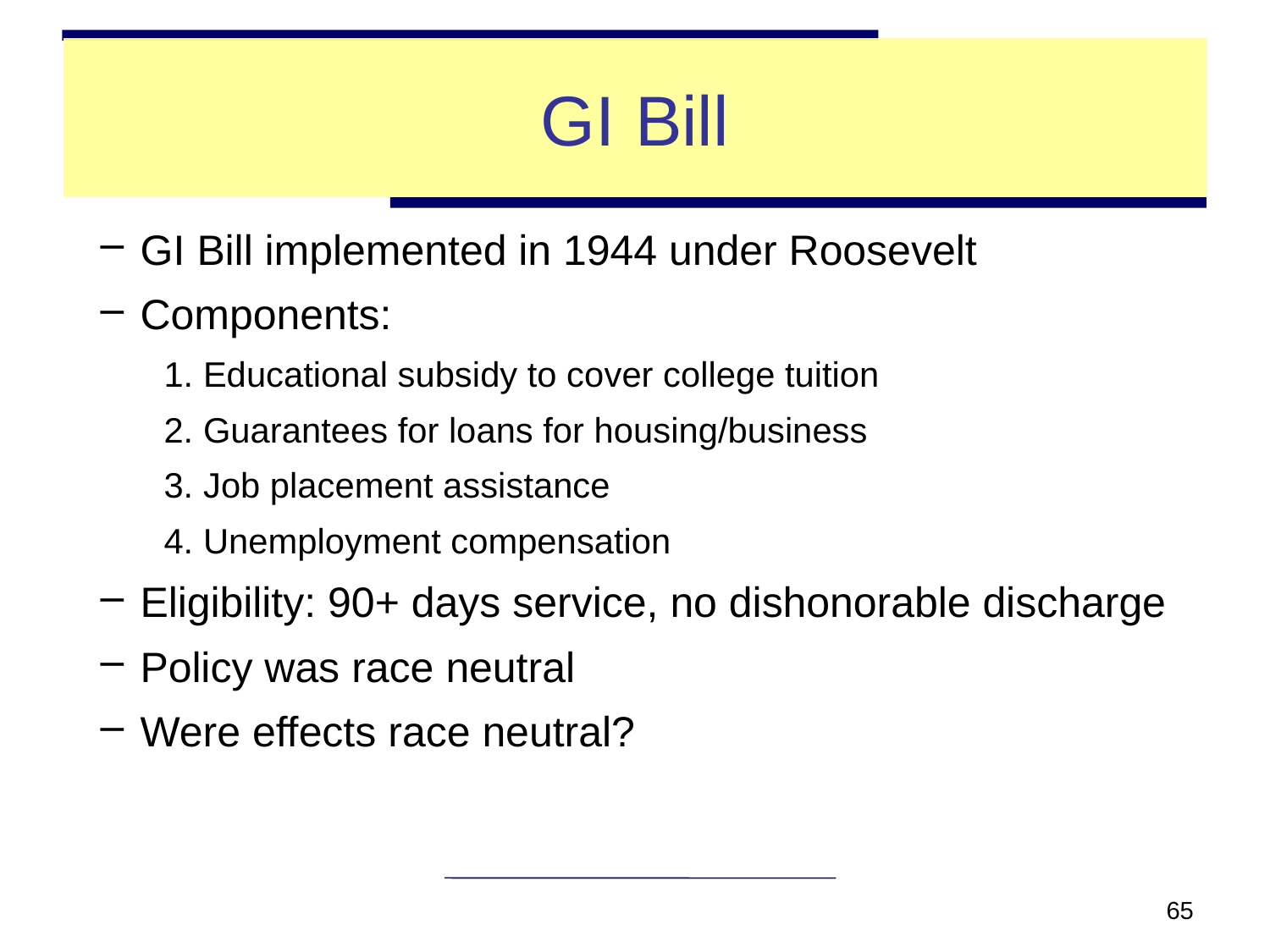

# GI Bill
GI Bill implemented in 1944 under Roosevelt
Components:
Educational subsidy to cover college tuition
Guarantees for loans for housing/business
Job placement assistance
Unemployment compensation
Eligibility: 90+ days service, no dishonorable discharge
Policy was race neutral
Were effects race neutral?

65